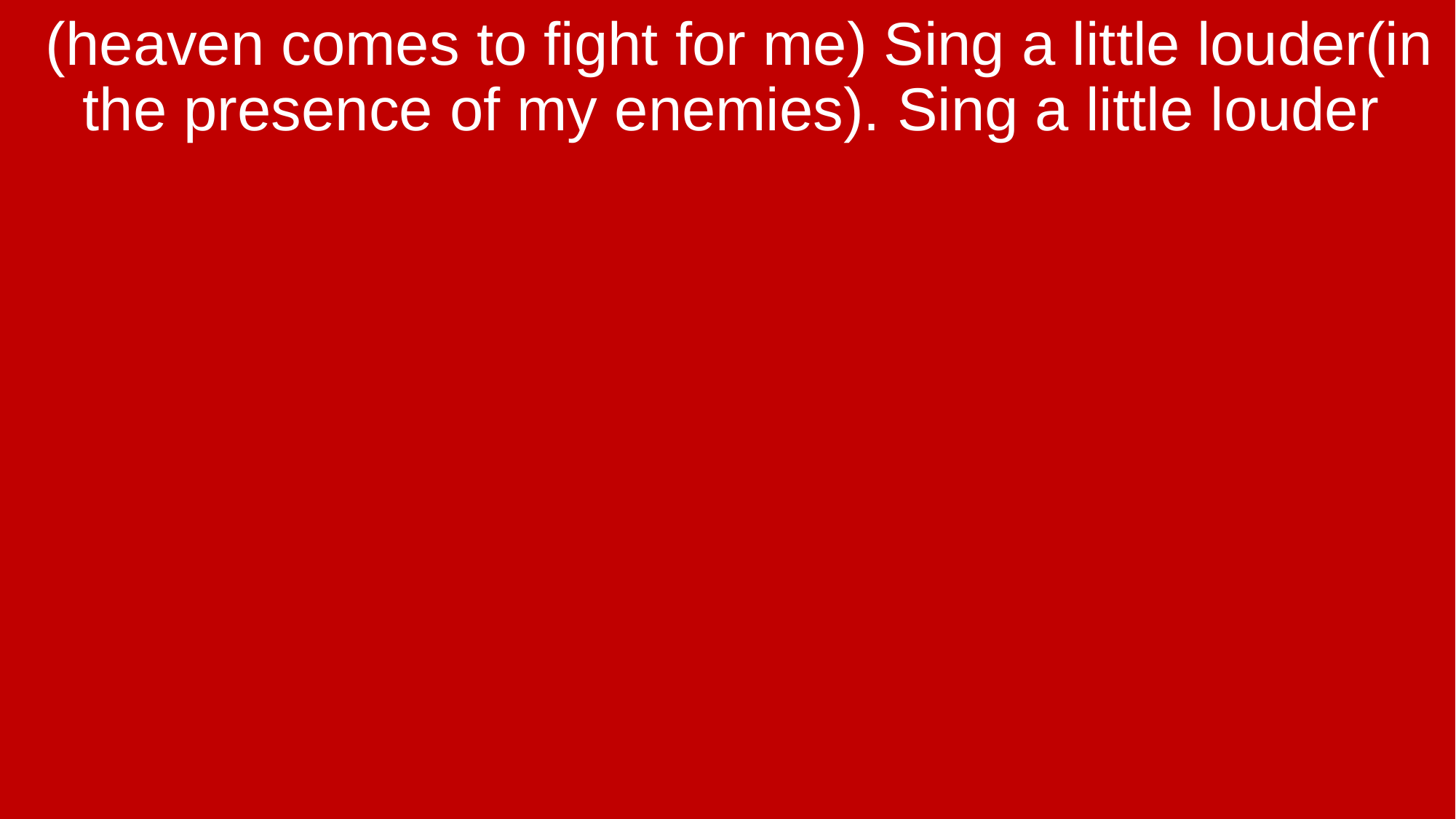

(heaven comes to fight for me) Sing a little louder(in the presence of my enemies). Sing a little louder